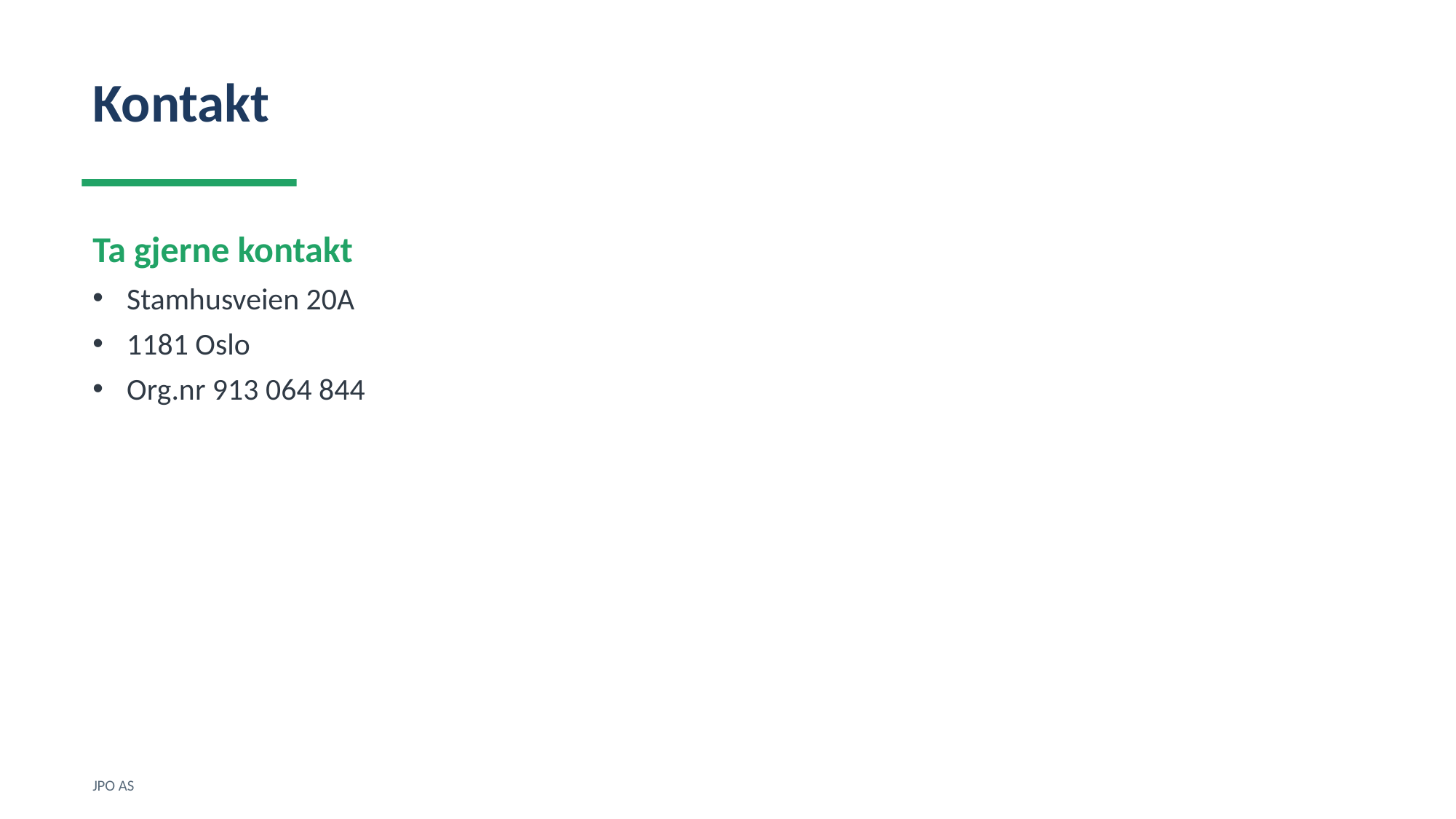

Kontakt

Ta gjerne kontakt
Stamhusveien 20A
1181 Oslo
Org.nr 913 064 844
JPO AS